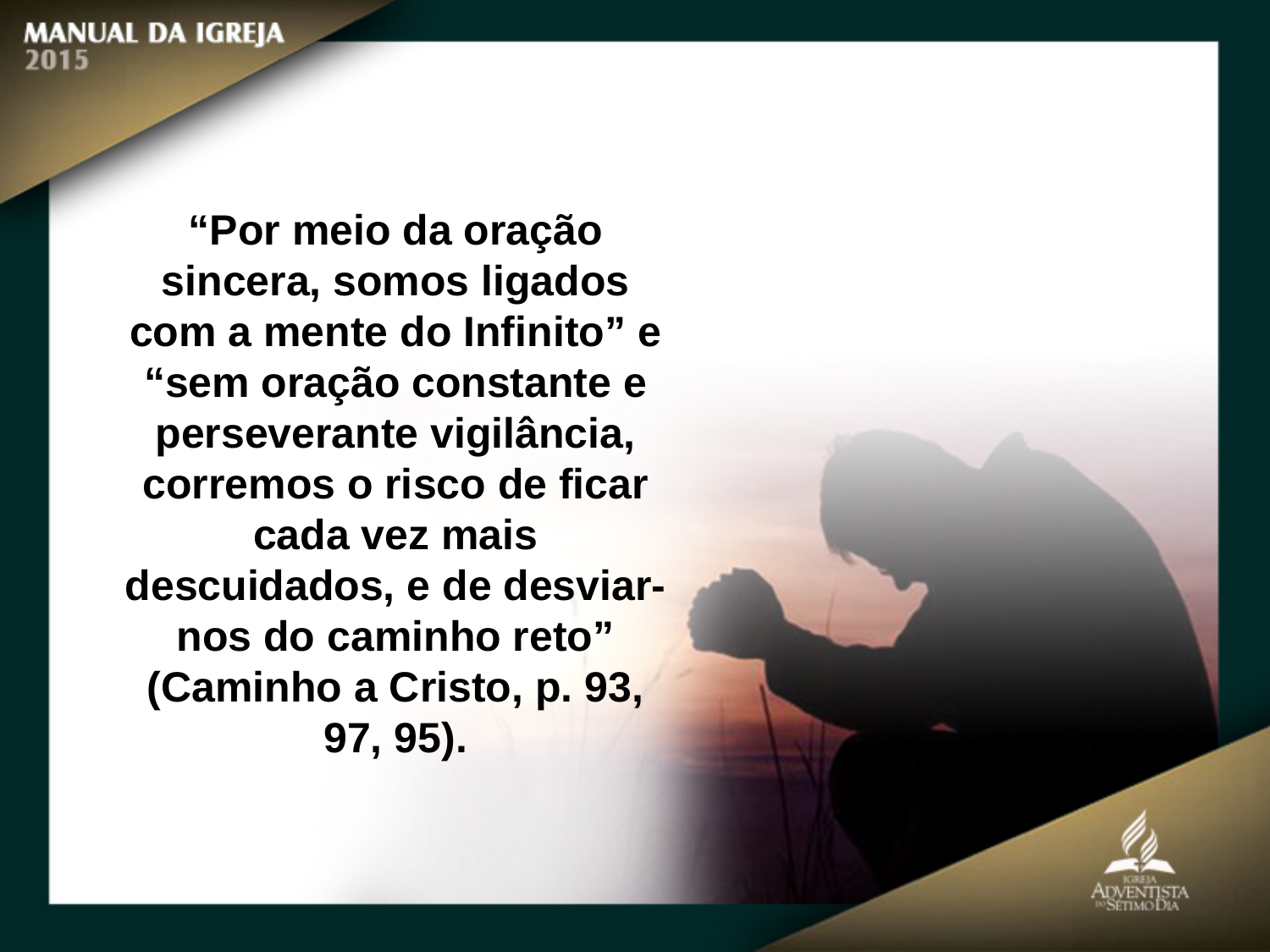

“Por meio da oração sincera, somos ligados com a mente do Infinito” e “sem oração constante e perseverante vigilância, corremos o risco de ficar cada vez mais
descuidados, e de desviar-nos do caminho reto” (Caminho a Cristo, p. 93, 97, 95).